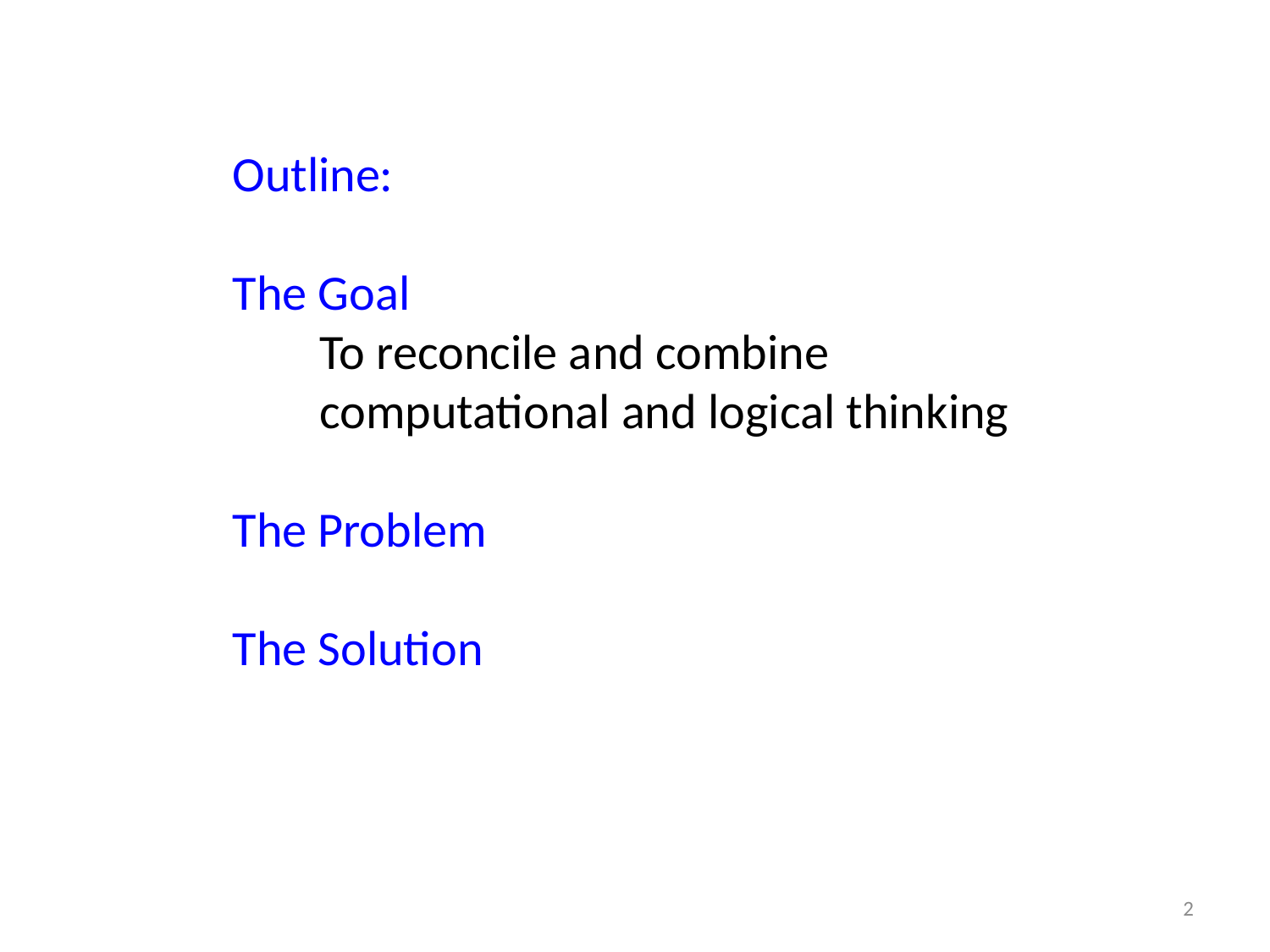

Outline:

The Goal
To reconcile and combine computational and logical thinking

The Problem

The Solution
2